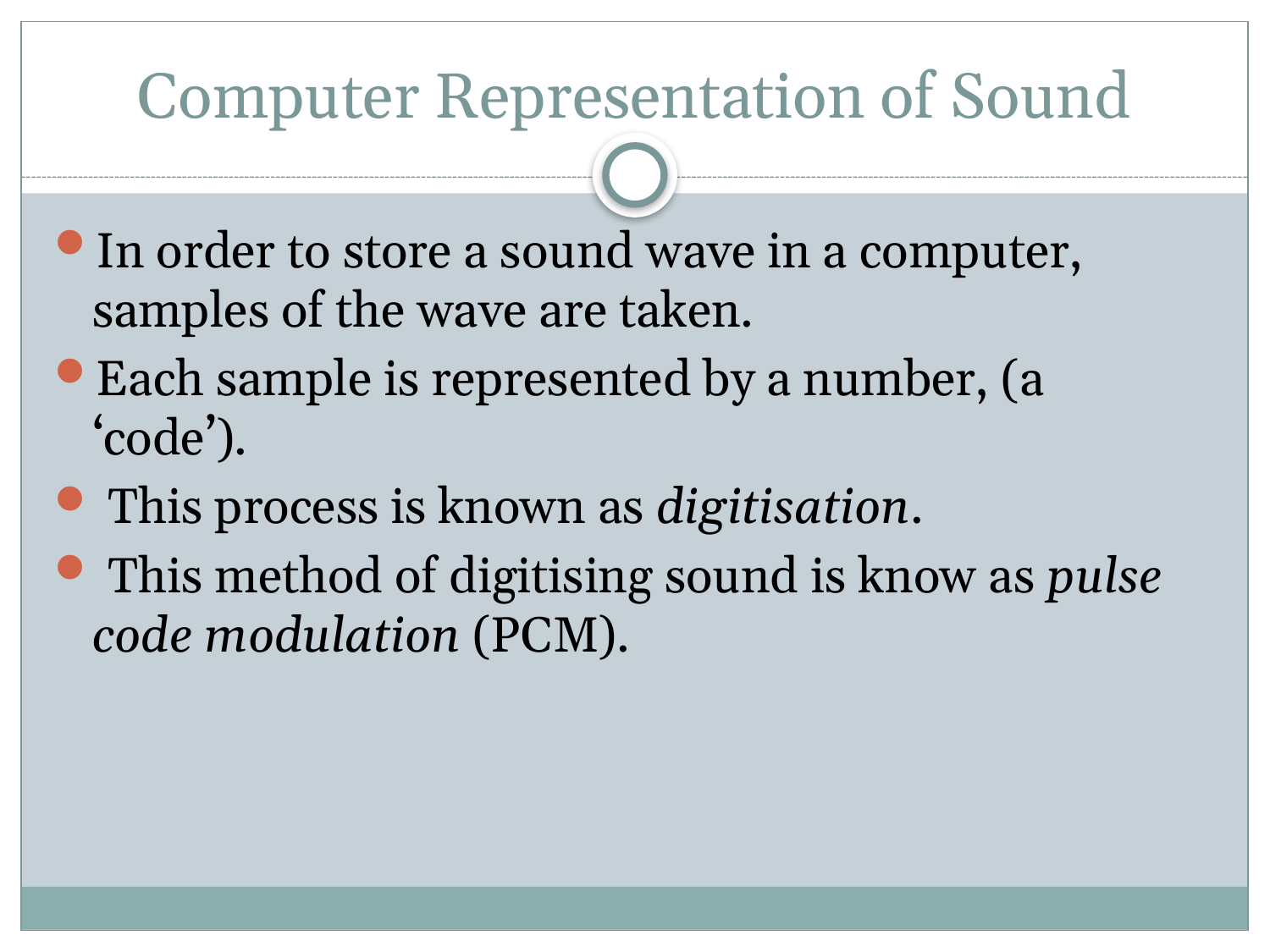

# Computer Representation of Sound
In order to store a sound wave in a computer, samples of the wave are taken.
Each sample is represented by a number, (a ‘code’).
 This process is known as digitisation.
 This method of digitising sound is know as pulse code modulation (PCM).